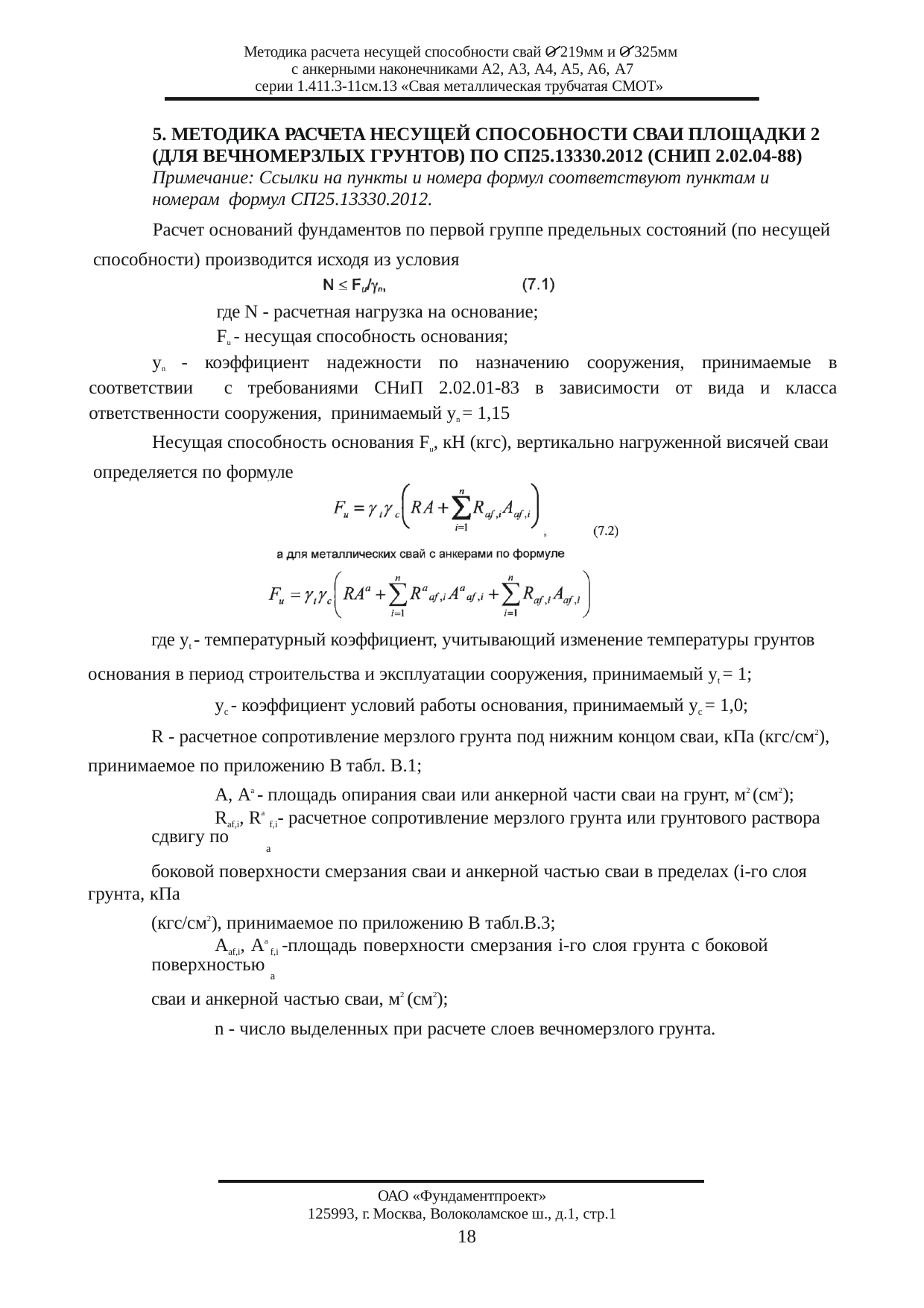

Методика расчета несущей способности свай О 219мм и О 325мм  с анкерными наконечниками А2, А3, А4, А5, А6, А7
серии 1.411.3-11см.13 «Свая металлическая трубчатая СМОТ»

5. МЕТОДИКА РАСЧЕТА НЕСУЩЕЙ СПОСОБНОСТИ СВАИ ПЛОЩАДКИ 2  (ДЛЯ ВЕЧНОМЕРЗЛЫХ ГРУНТОВ) ПО СП25.13330.2012 (СНИП 2.02.04-88)  Примечание: Ссылки на пункты и номера формул соответствуют пунктам и номерам  формул СП25.13330.2012.
Расчет оснований фундаментов по первой группе предельных состояний (по несущей  способности) производится исходя из условия

где N - расчетная нагрузка на основание;
Fu - несущая способность основания;
уn - коэффициент надежности по назначению сооружения, принимаемые в соответствии  с требованиями СНиП 2.02.01-83 в зависимости от вида и класса ответственности сооружения,  принимаемый уn = 1,15
Несущая способность основания Fu, кН (кгс), вертикально нагруженной висячей сваи  определяется по формуле

где уt - температурный коэффициент, учитывающий изменение температуры грунтов  основания в период строительства и эксплуатации сооружения, принимаемый уt = 1;
ус - коэффициент условий работы основания, принимаемый ус = 1,0;
R - расчетное сопротивление мерзлого грунта под нижним концом сваи, кПа (кгс/см2),  принимаемое по приложению В табл. В.1;
А, Аа - площадь опирания сваи или анкерной части сваи на грунт, м2 (см2);
Rаf,i, Ra  f,i- расчетное сопротивление мерзлого грунта или грунтового раствора сдвигу по
а
боковой поверхности смерзания сваи и анкерной частью сваи в пределах (i-гo слоя грунта, кПа
(кгс/см2), принимаемое по приложению В табл.В.3;
Aаf,i, Аа f,i -площадь поверхности смерзания i-гo слоя грунта с боковой поверхностью
а
сваи и анкерной частью сваи, м2 (см2);
n - число выделенных при расчете слоев вечномерзлого грунта.

ОАО «Фундаментпроект»
125993, г. Москва, Волоколамское ш., д.1, стр.1
18